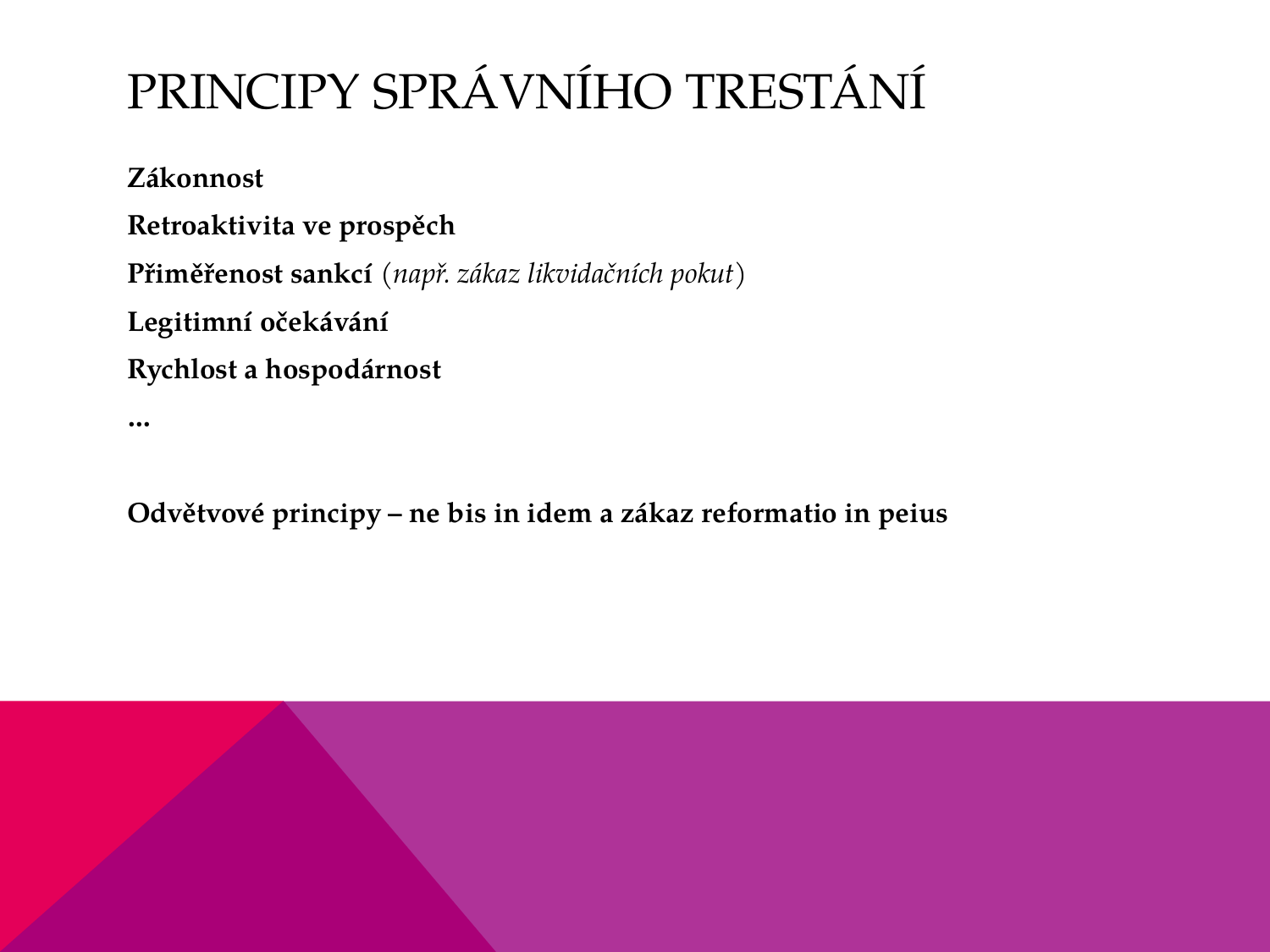

# Principy správního trestání
Zákonnost
Retroaktivita ve prospěch
Přiměřenost sankcí (např. zákaz likvidačních pokut)
Legitimní očekávání
Rychlost a hospodárnost
…

Odvětvové principy – ne bis in idem a zákaz reformatio in peius